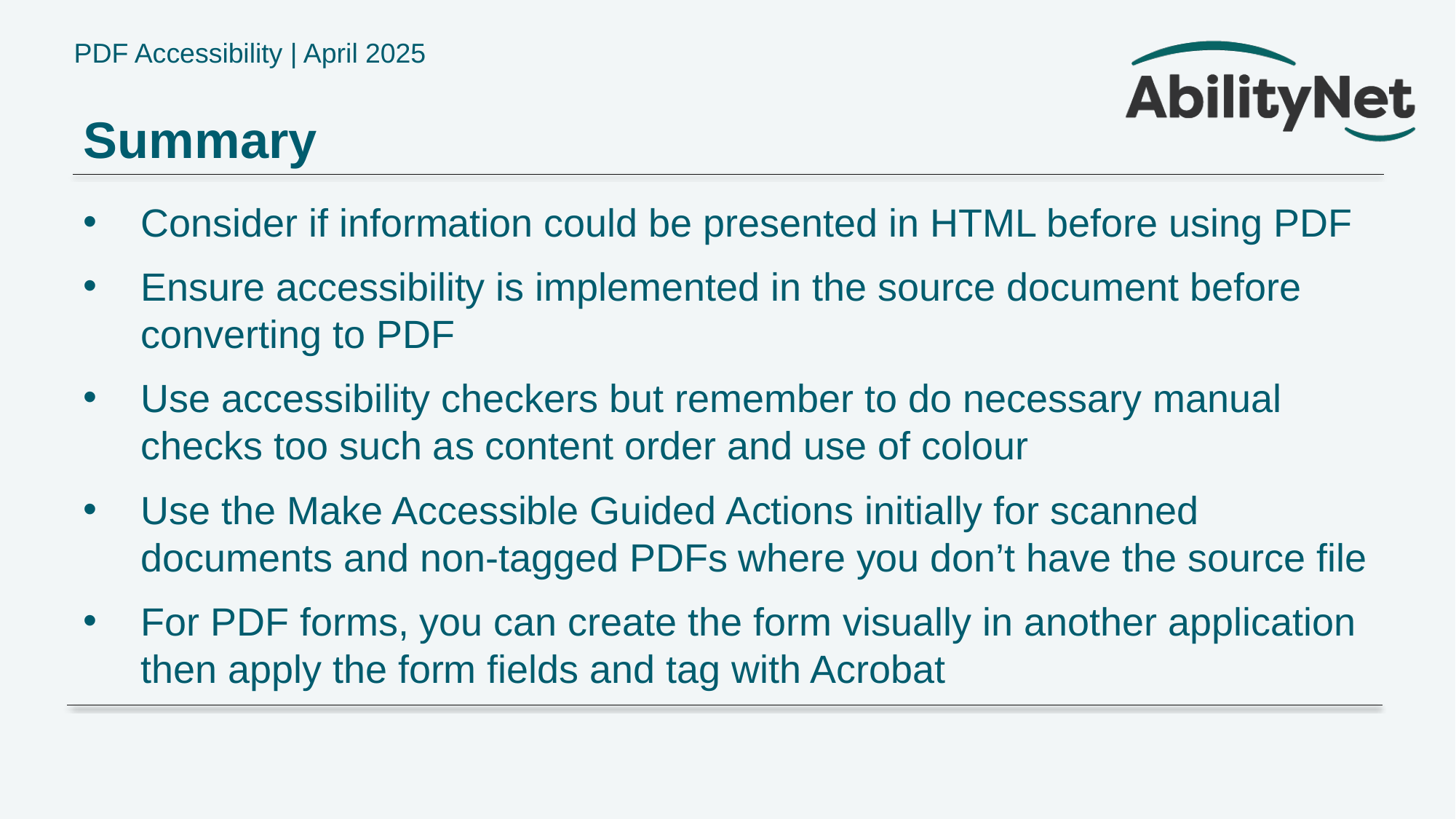

# Summary
Consider if information could be presented in HTML before using PDF
Ensure accessibility is implemented in the source document before converting to PDF
Use accessibility checkers but remember to do necessary manual checks too such as content order and use of colour
Use the Make Accessible Guided Actions initially for scanned documents and non-tagged PDFs where you don’t have the source file
For PDF forms, you can create the form visually in another application then apply the form fields and tag with Acrobat